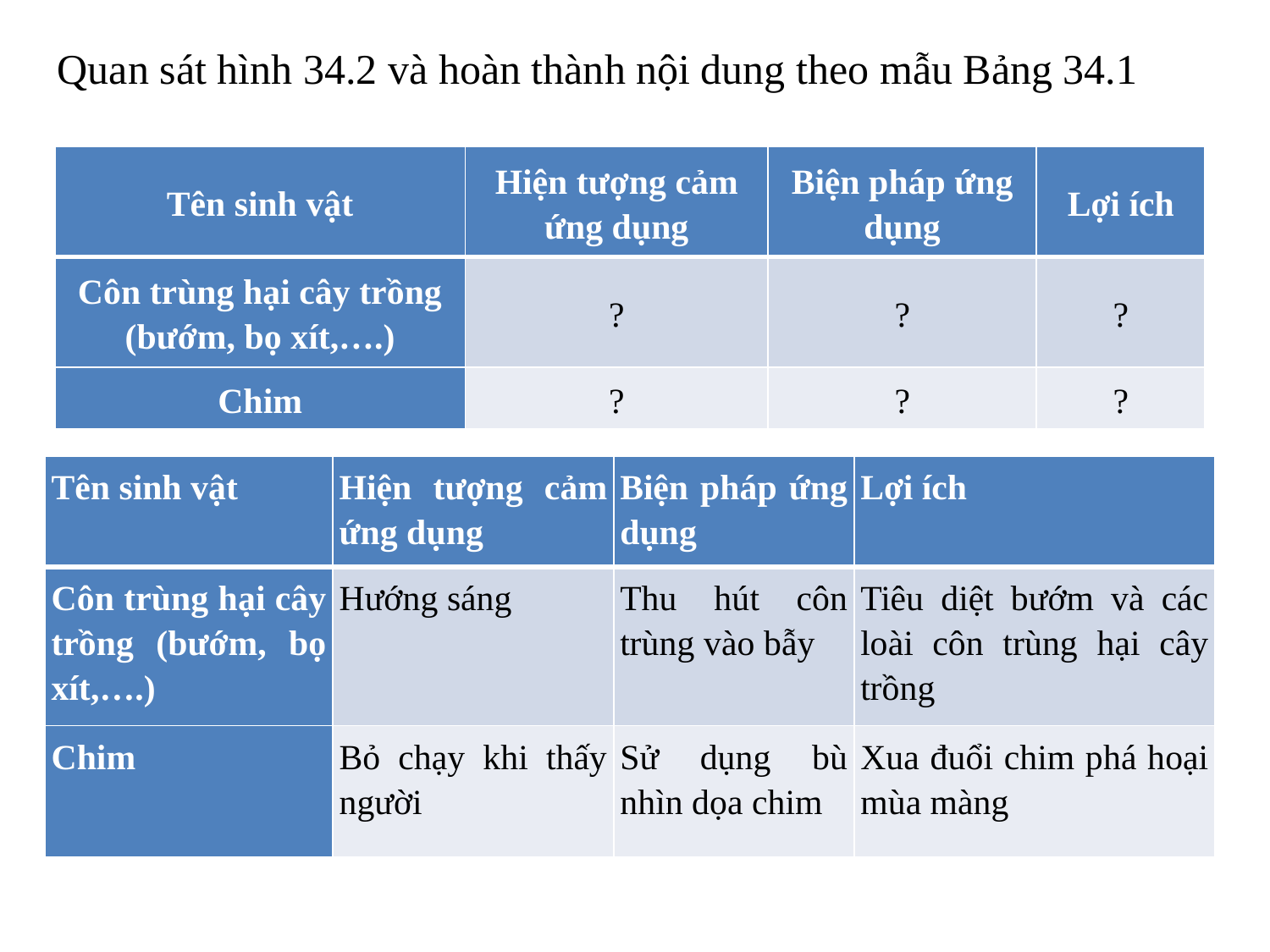

Quan sát hình 34.2 và hoàn thành nội dung theo mẫu Bảng 34.1
| Tên sinh vật | Hiện tượng cảm ứng dụng | Biện pháp ứng dụng | Lợi ích |
| --- | --- | --- | --- |
| Côn trùng hại cây trồng (bướm, bọ xít,….) | ? | ? | ? |
| Chim | ? | ? | ? |
| Tên sinh vật | Hiện tượng cảm ứng dụng | Biện pháp ứng dụng | Lợi ích |
| --- | --- | --- | --- |
| Côn trùng hại cây trồng (bướm, bọ xít,….) | Hướng sáng | Thu hút côn trùng vào bẫy | Tiêu diệt bướm và các loài côn trùng hại cây trồng |
| Chim | Bỏ chạy khi thấy người | Sử dụng bù nhìn dọa chim | Xua đuổi chim phá hoại mùa màng |